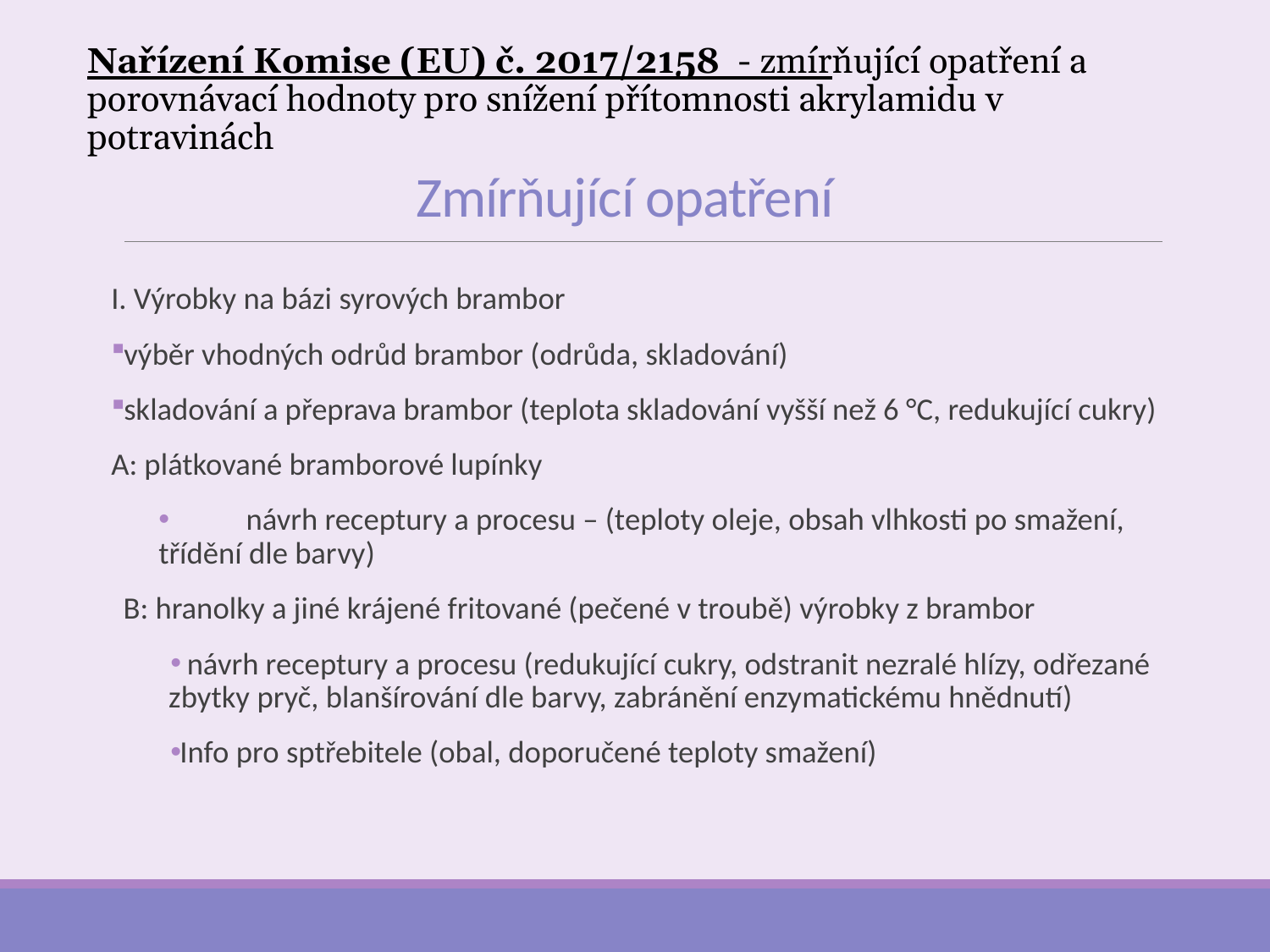

Nařízení Komise (EU) č. 2017/2158  - zmírňující opatření a porovnávací hodnoty pro snížení přítomnosti akrylamidu v potravinách
Zmírňující opatření
I. Výrobky na bázi syrových brambor
výběr vhodných odrůd brambor (odrůda, skladování)
skladování a přeprava brambor (teplota skladování vyšší než 6 °C, redukující cukry)
A: plátkované bramborové lupínky
	návrh receptury a procesu – (teploty oleje, obsah vlhkosti po smažení, třídění dle barvy)
B: hranolky a jiné krájené fritované (pečené v troubě) výrobky z brambor
 návrh receptury a procesu (redukující cukry, odstranit nezralé hlízy, odřezané zbytky pryč, blanšírování dle barvy, zabránění enzymatickému hnědnutí)
Info pro sptřebitele (obal, doporučené teploty smažení)